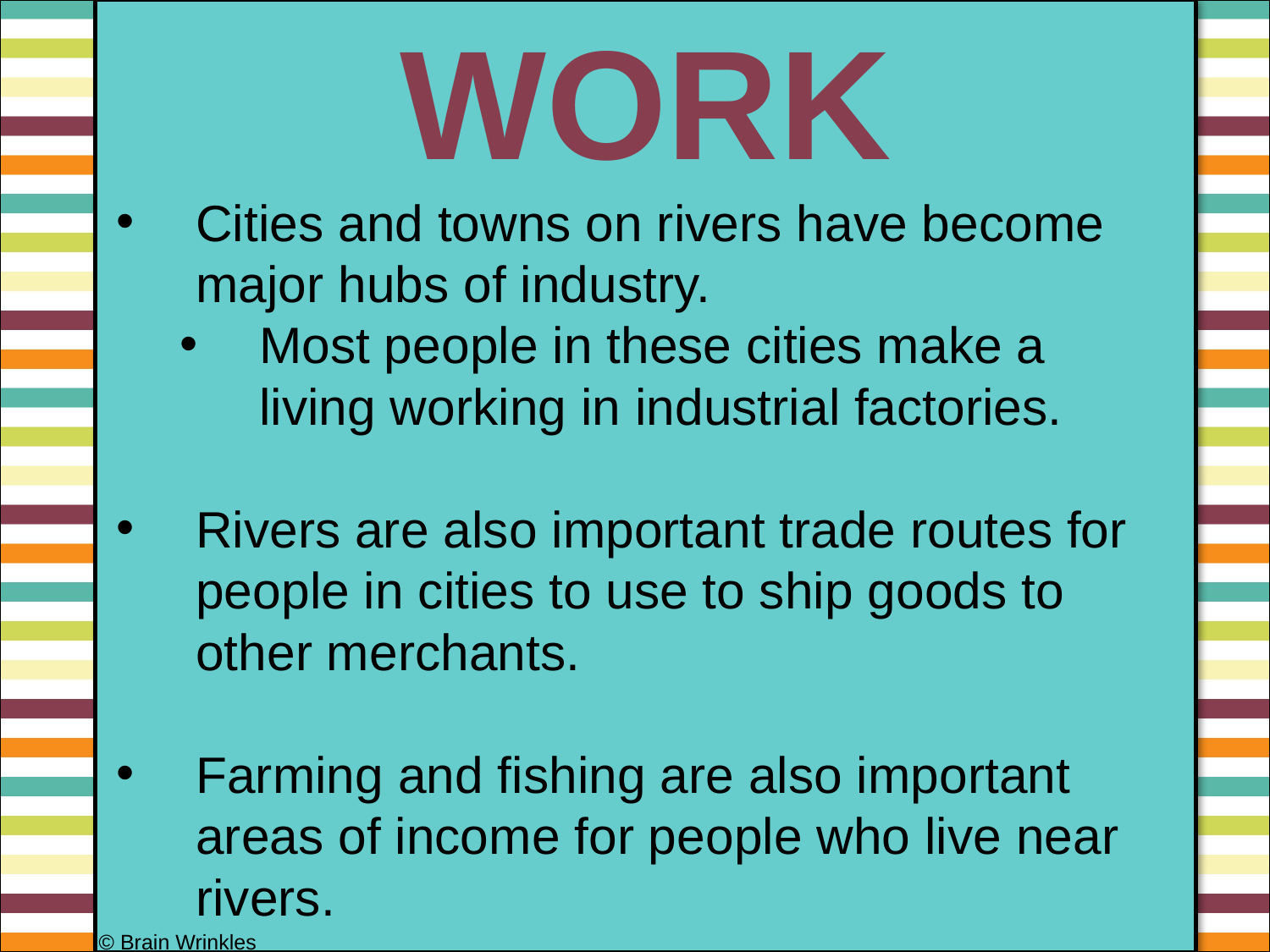

WORK
#
Cities and towns on rivers have become major hubs of industry.
Most people in these cities make a living working in industrial factories.

Rivers are also important trade routes for people in cities to use to ship goods to other merchants.

Farming and fishing are also important areas of income for people who live near rivers.

© Brain Wrinkles